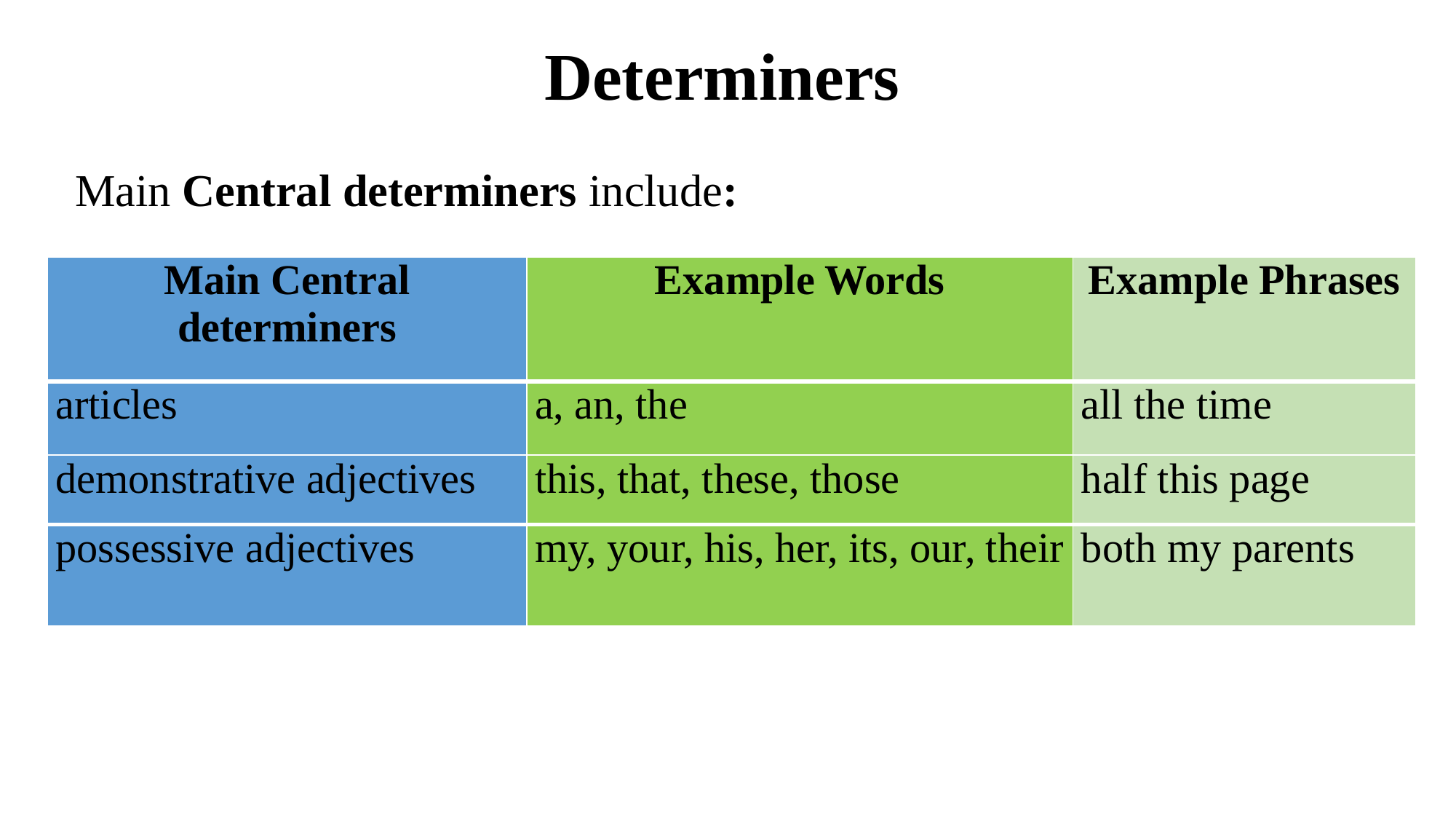

# Determiners
Main Central determiners include:
| Main Central determiners | Example Words | Example Phrases |
| --- | --- | --- |
| articles | a, an, the | all the time |
| demonstrative adjectives | this, that, these, those | half this page |
| possessive adjectives | my, your, his, her, its, our, their | both my parents |